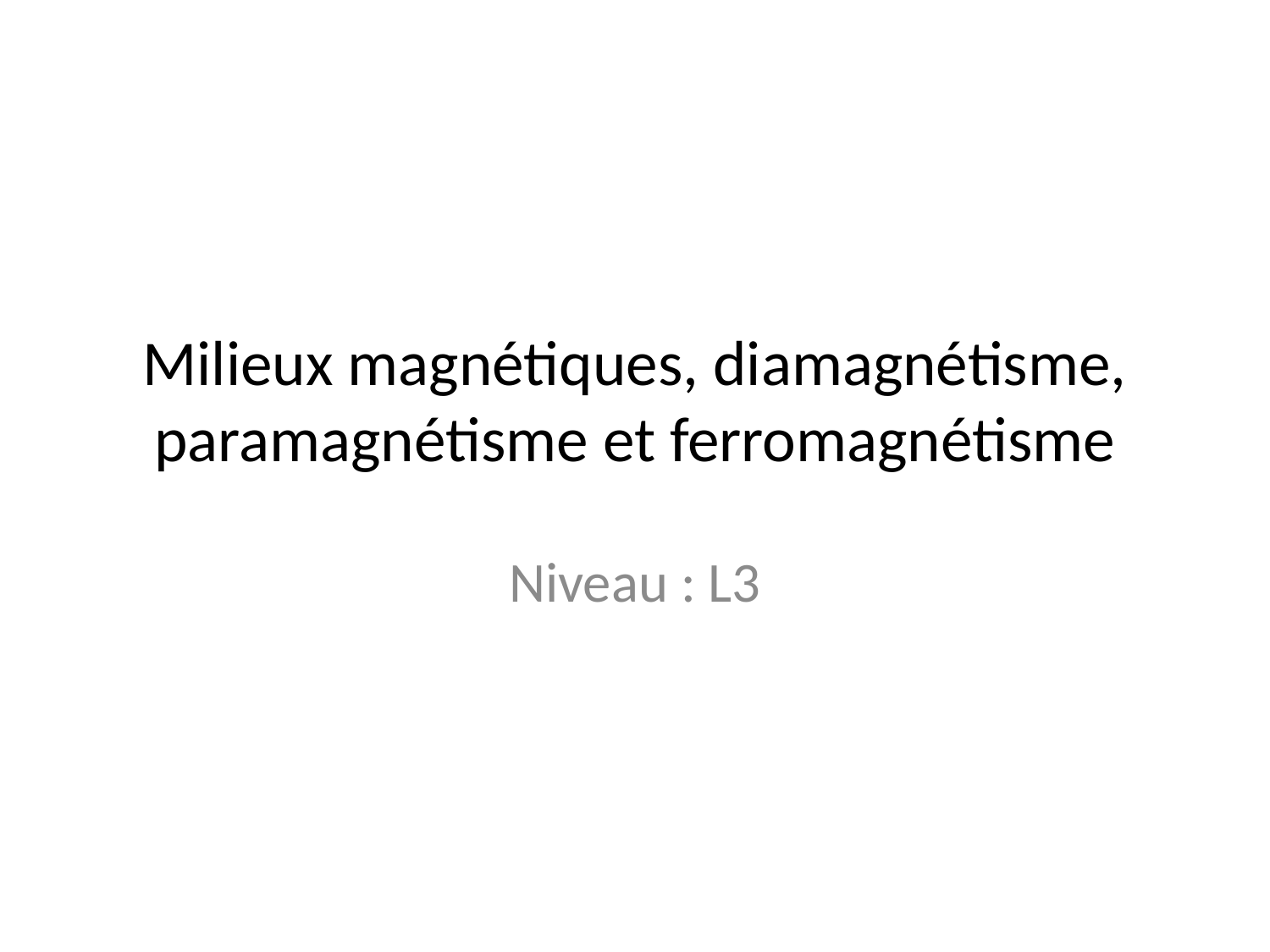

# Milieux magnétiques, diamagnétisme, paramagnétisme et ferromagnétisme
Niveau : L3